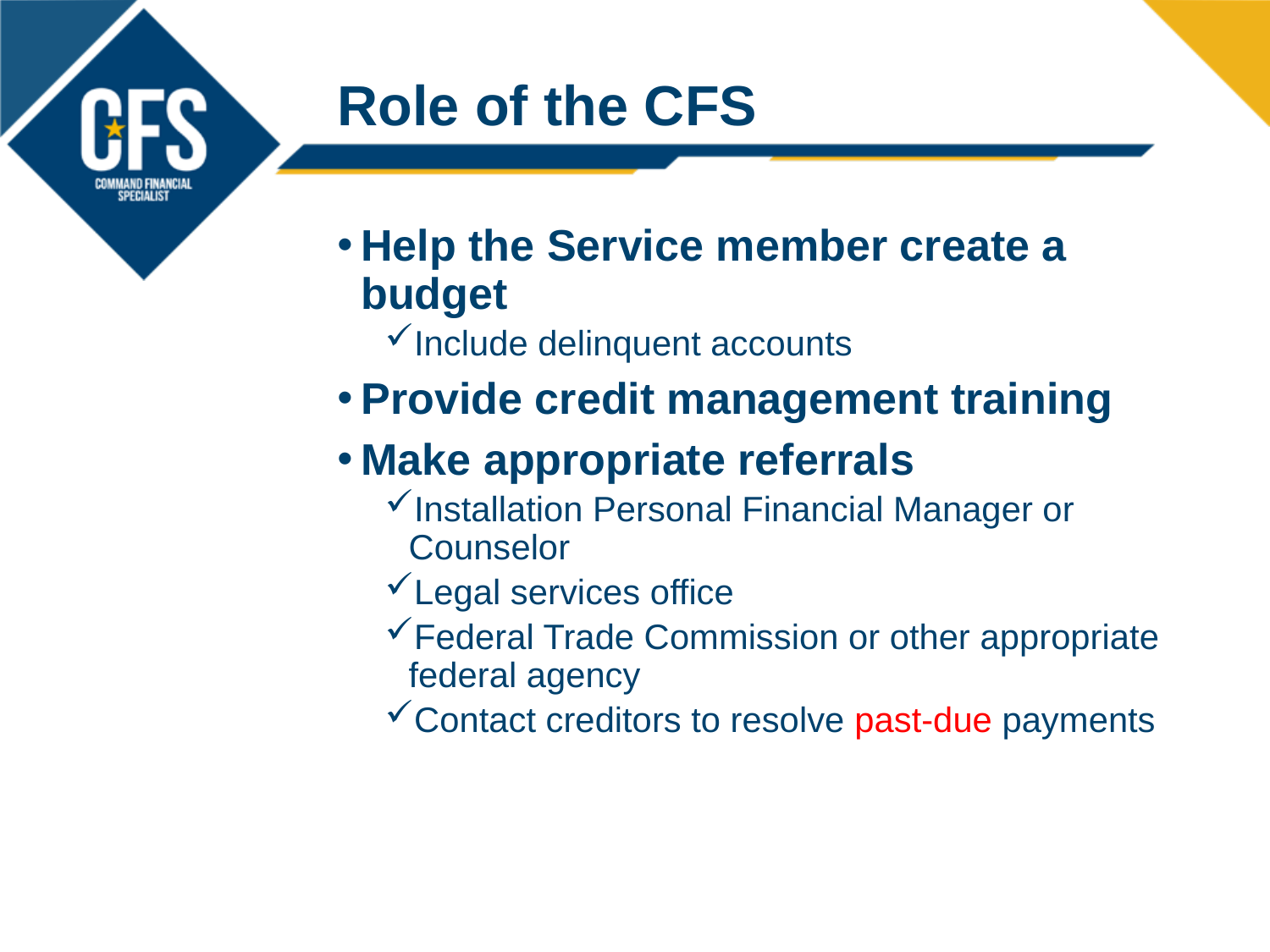

# Role of the CFS
Help the Service member create a budget
Include delinquent accounts
Provide credit management training
Make appropriate referrals
Installation Personal Financial Manager or Counselor
Legal services office
Federal Trade Commission or other appropriate federal agency
Contact creditors to resolve past-due payments